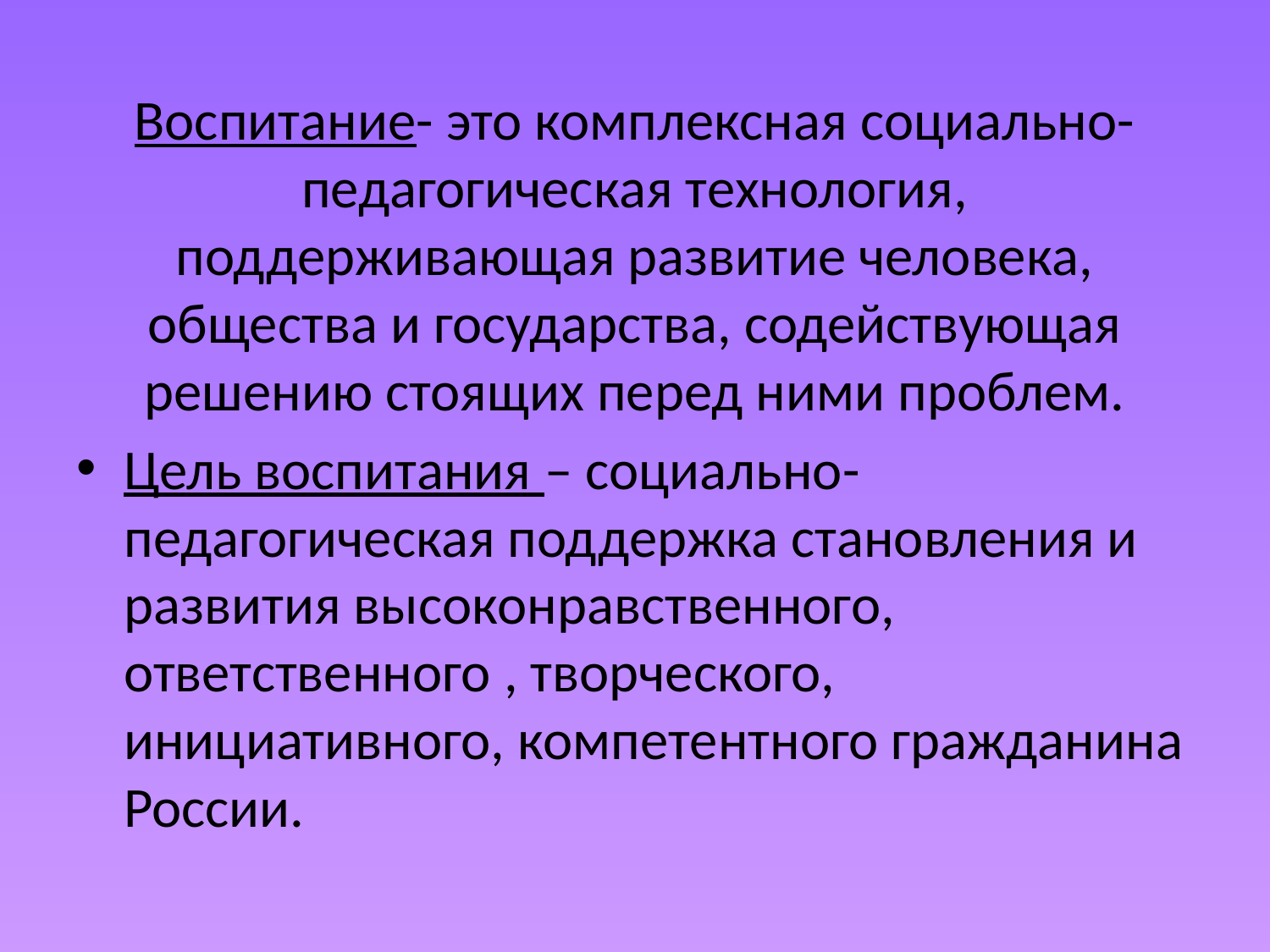

# Воспитание- это комплексная социально-педагогическая технология, поддерживающая развитие человека, общества и государства, содействующая решению стоящих перед ними проблем.
Цель воспитания – социально-педагогическая поддержка становления и развития высоконравственного, ответственного , творческого, инициативного, компетентного гражданина России.